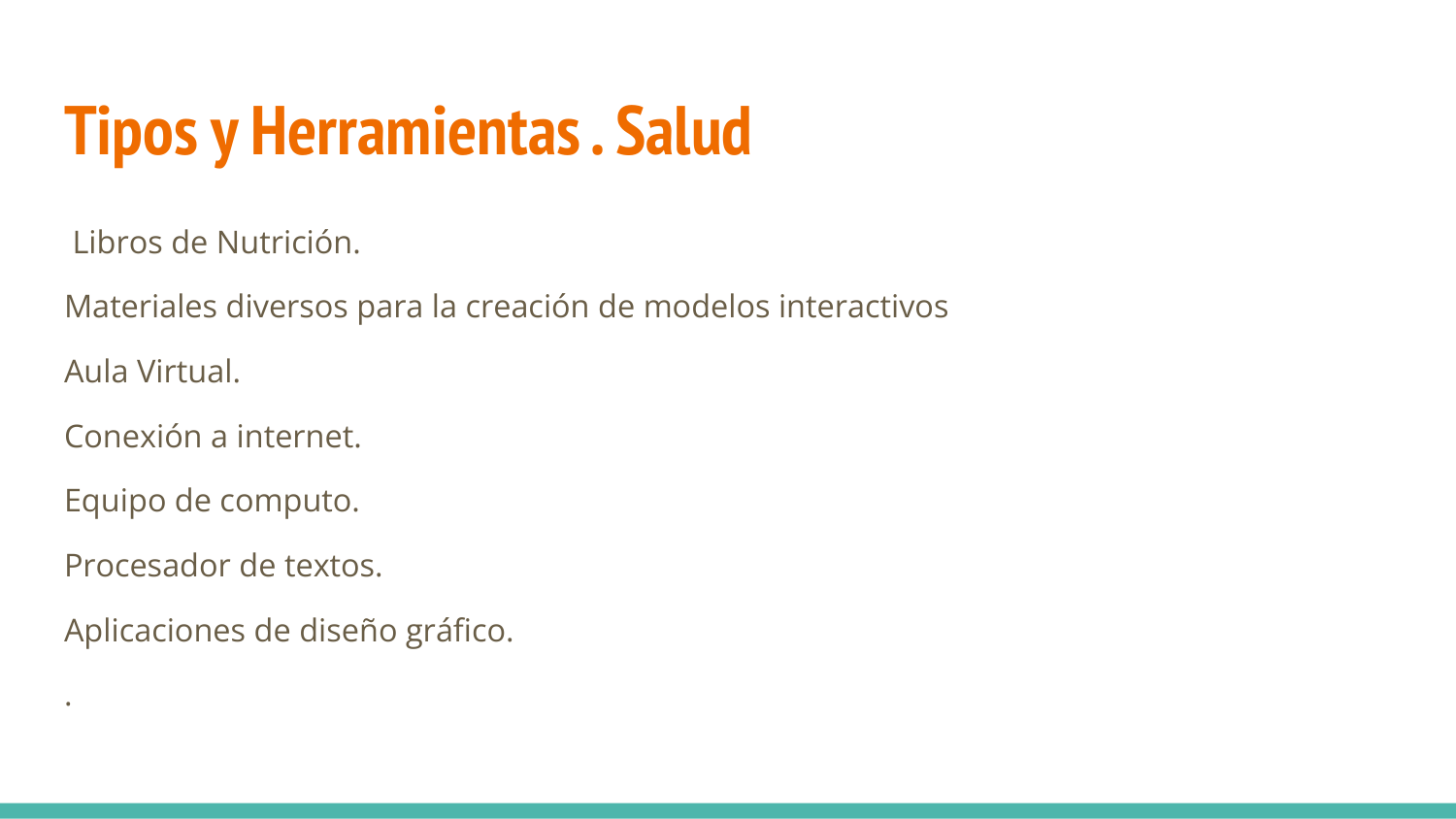

# Tipos y Herramientas . Salud
 Libros de Nutrición.
Materiales diversos para la creación de modelos interactivos
Aula Virtual.
Conexión a internet.
Equipo de computo.
Procesador de textos.
Aplicaciones de diseño gráfico.
.